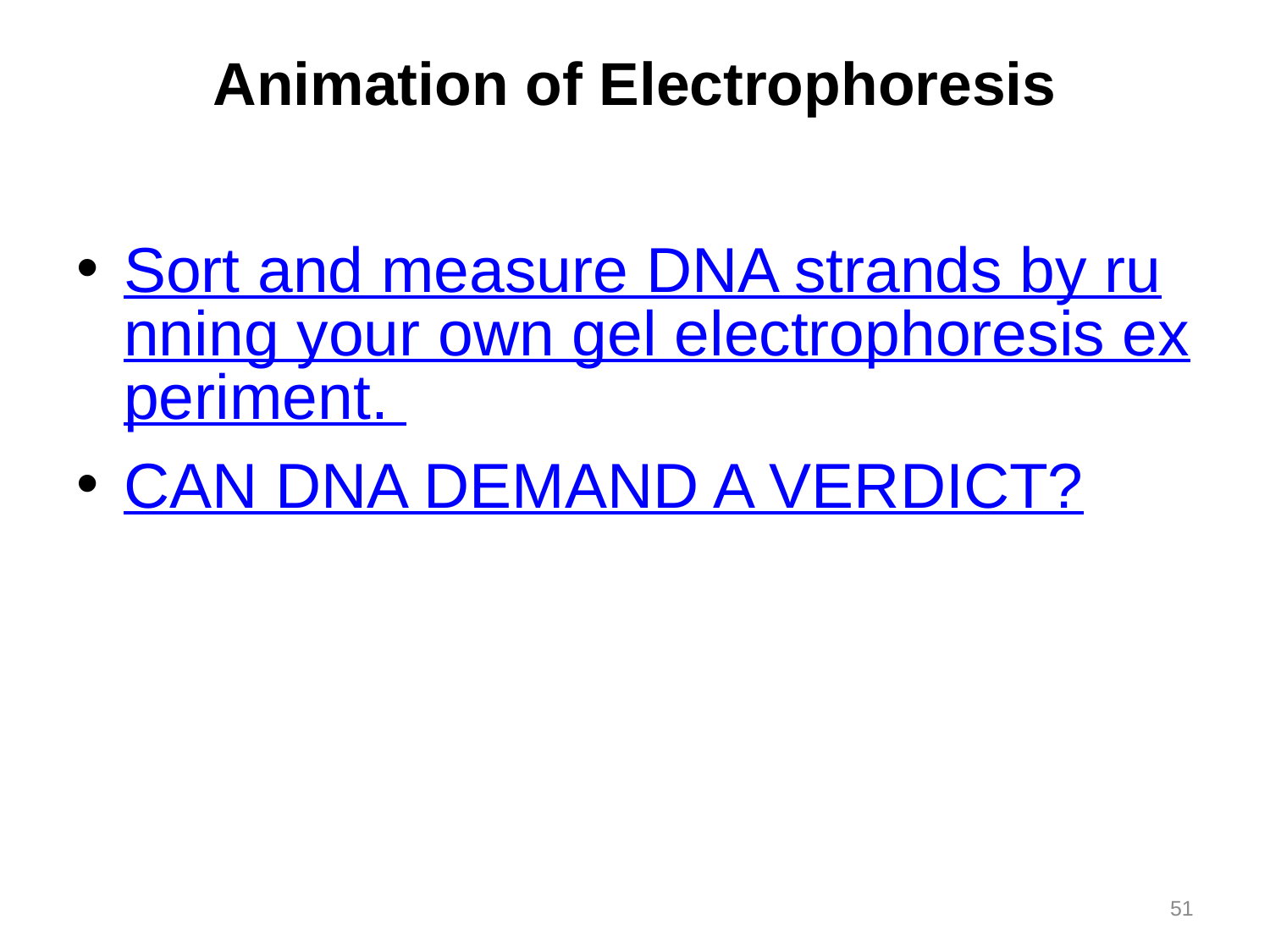

# Animation of Electrophoresis
Sort and measure DNA strands by running your own gel electrophoresis experiment.
CAN DNA DEMAND A VERDICT?

51